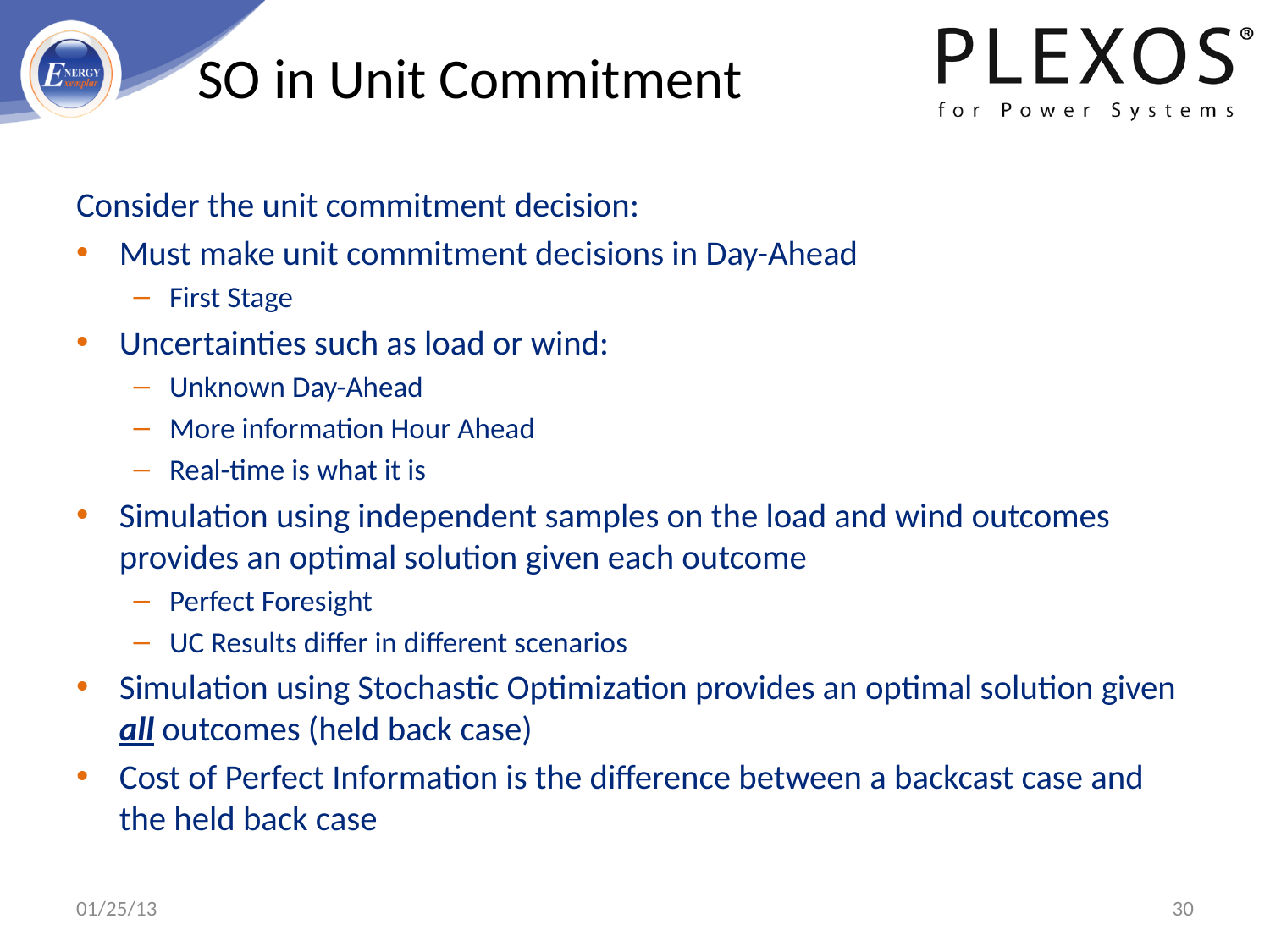

# SO in Unit Commitment
Consider the unit commitment decision:
Must make unit commitment decisions in Day-Ahead
First Stage
Uncertainties such as load or wind:
Unknown Day-Ahead
More information Hour Ahead
Real-time is what it is
Simulation using independent samples on the load and wind outcomes provides an optimal solution given each outcome
Perfect Foresight
UC Results differ in different scenarios
Simulation using Stochastic Optimization provides an optimal solution given all outcomes (held back case)
Cost of Perfect Information is the difference between a backcast case and the held back case

01/25/13
30